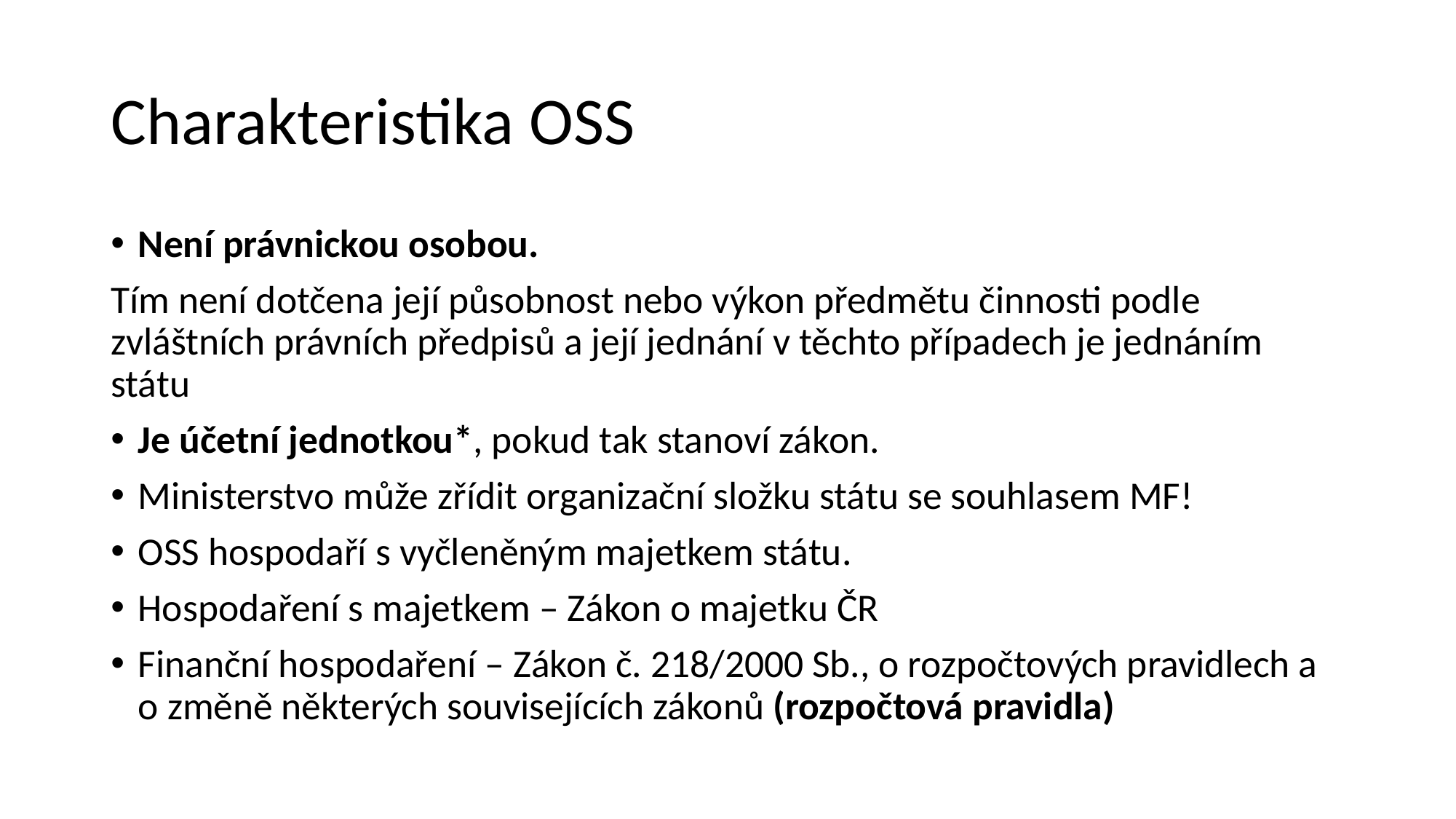

# Charakteristika OSS
Není právnickou osobou.
Tím není dotčena její působnost nebo výkon předmětu činnosti podle zvláštních právních předpisů a její jednání v těchto případech je jednáním státu
Je účetní jednotkou*, pokud tak stanoví zákon.
Ministerstvo může zřídit organizační složku státu se souhlasem MF!
OSS hospodaří s vyčleněným majetkem státu.
Hospodaření s majetkem – Zákon o majetku ČR
Finanční hospodaření – Zákon č. 218/2000 Sb., o rozpočtových pravidlech a o změně některých souvisejících zákonů (rozpočtová pravidla)